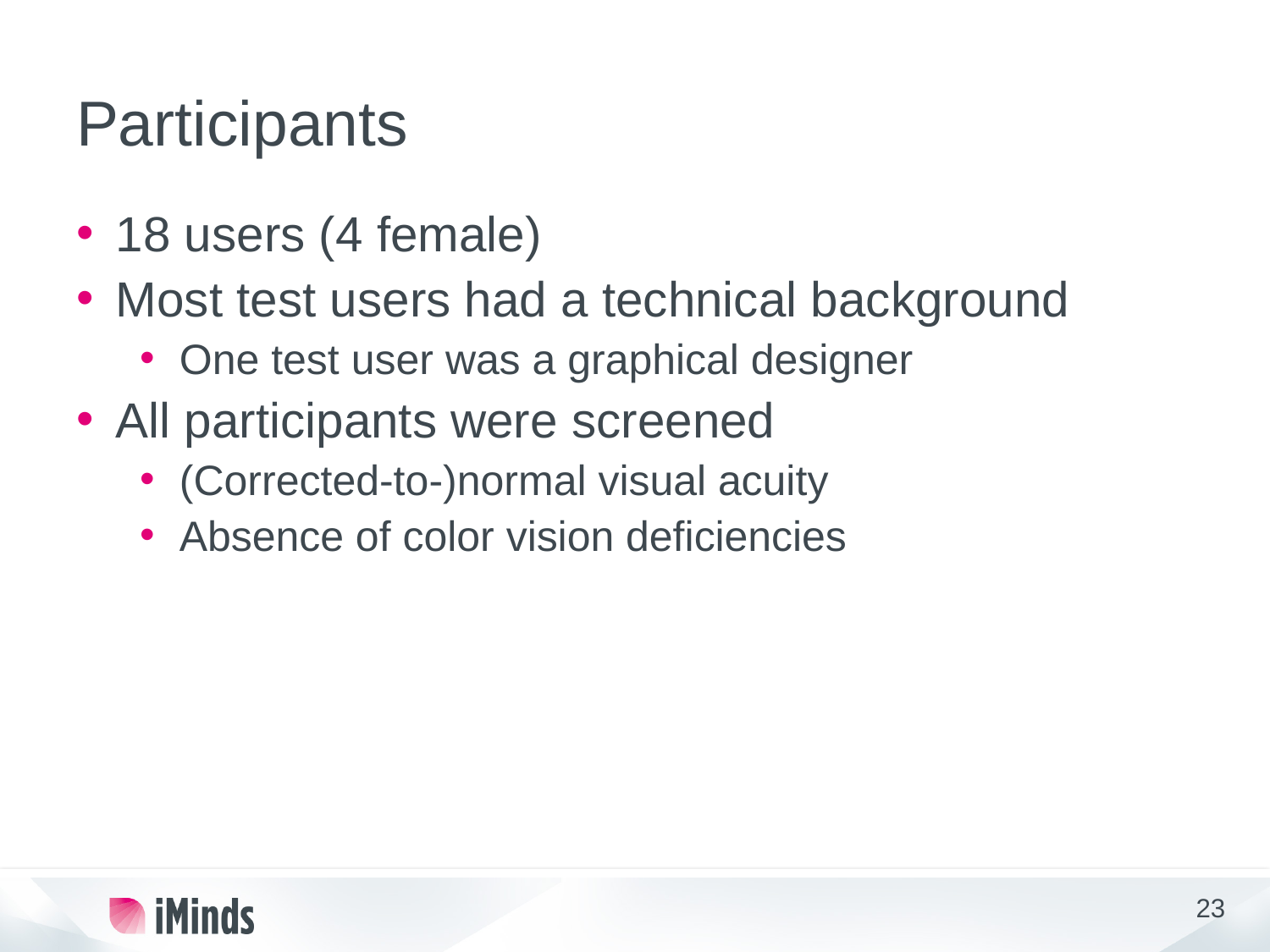

# Participants
18 users (4 female)
Most test users had a technical background
One test user was a graphical designer
All participants were screened
(Corrected-to-)normal visual acuity
Absence of color vision deficiencies